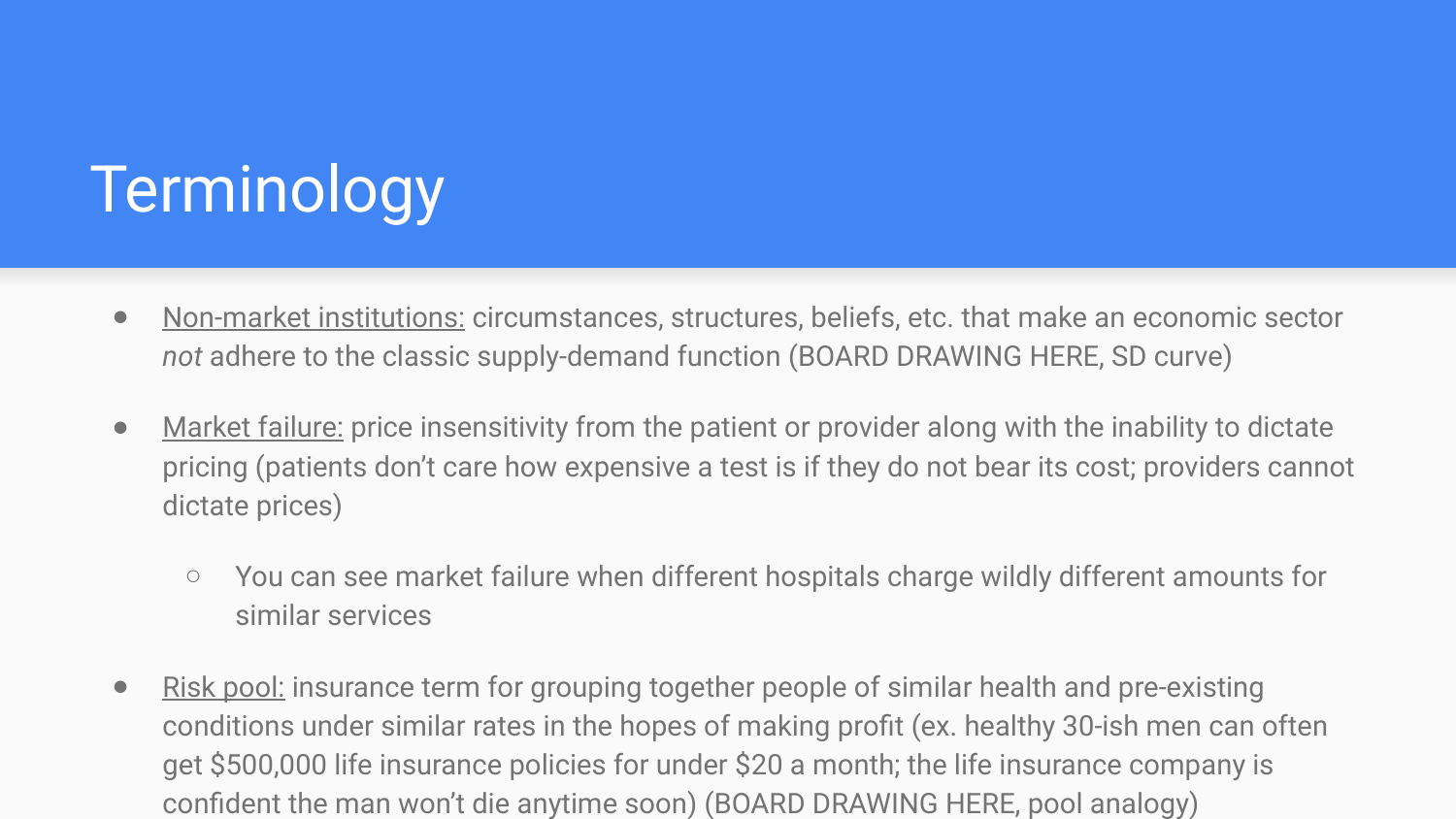

# Terminology
Non-market institutions: circumstances, structures, beliefs, etc. that make an economic sector not adhere to the classic supply-demand function (BOARD DRAWING HERE, SD curve)
Market failure: price insensitivity from the patient or provider along with the inability to dictate pricing (patients don’t care how expensive a test is if they do not bear its cost; providers cannot dictate prices)
You can see market failure when different hospitals charge wildly different amounts for similar services
Risk pool: insurance term for grouping together people of similar health and pre-existing conditions under similar rates in the hopes of making profit (ex. healthy 30-ish men can often get $500,000 life insurance policies for under $20 a month; the life insurance company is confident the man won’t die anytime soon) (BOARD DRAWING HERE, pool analogy)